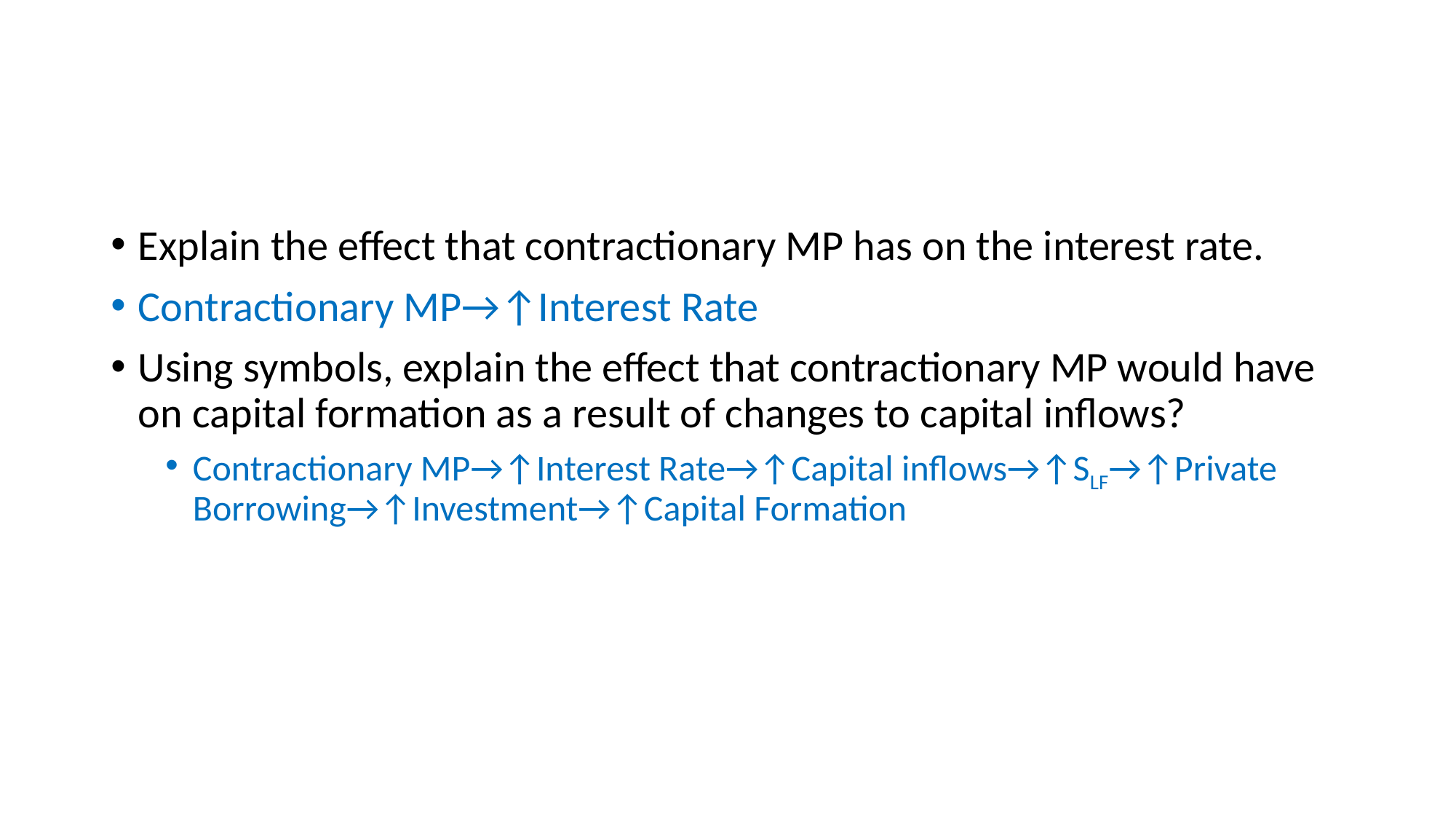

#
Explain the effect that contractionary MP has on the interest rate.
Contractionary MP→↑Interest Rate
Using symbols, explain the effect that contractionary MP would have on capital formation as a result of changes to capital inflows?
Contractionary MP→↑Interest Rate→↑Capital inflows→↑SLF→↑Private Borrowing→↑Investment→↑Capital Formation